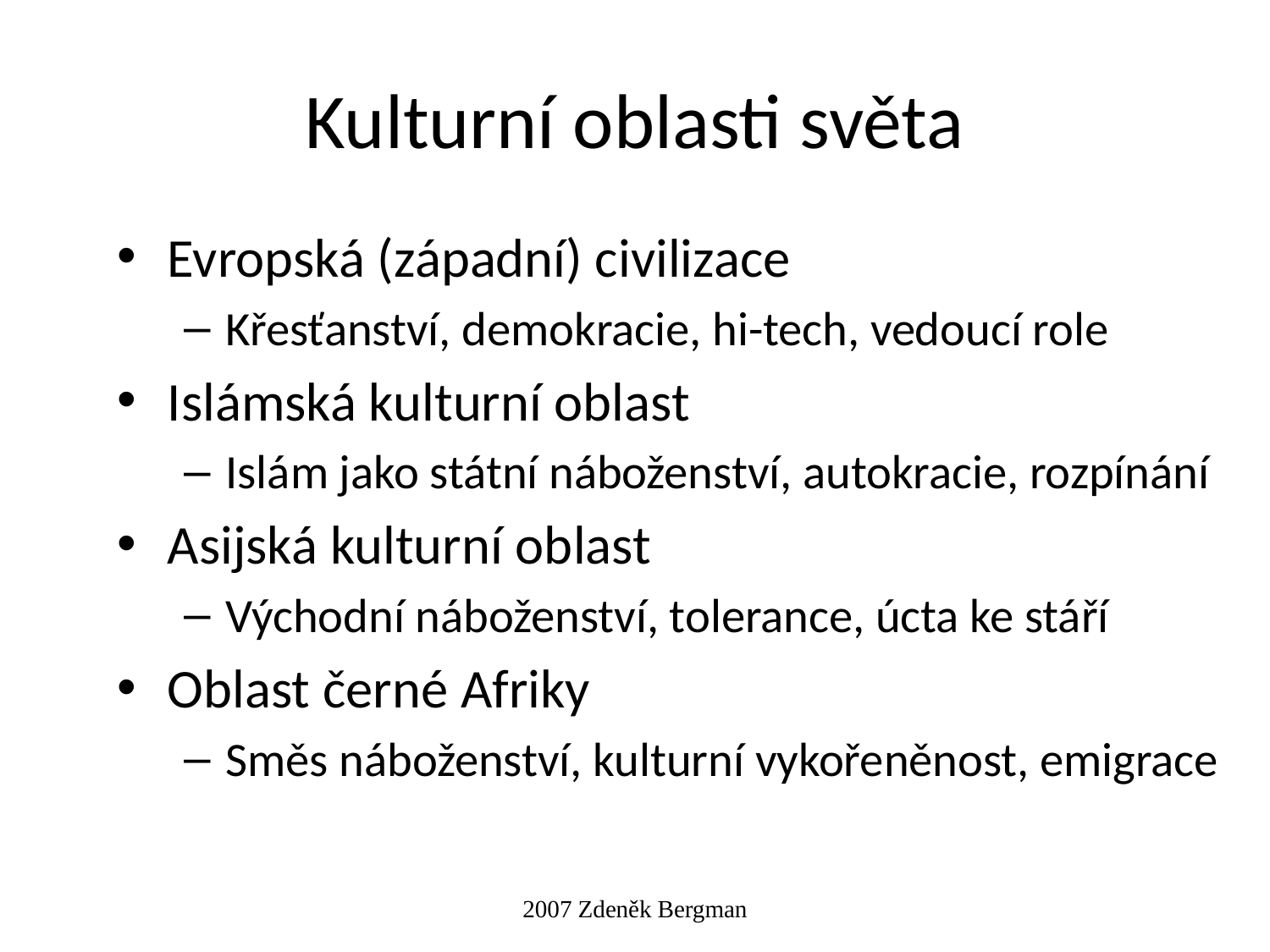

# Kulturní oblasti světa
Evropská (západní) civilizace
Křesťanství, demokracie, hi-tech, vedoucí role
Islámská kulturní oblast
Islám jako státní náboženství, autokracie, rozpínání
Asijská kulturní oblast
Východní náboženství, tolerance, úcta ke stáří
Oblast černé Afriky
Směs náboženství, kulturní vykořeněnost, emigrace
2007 Zdeněk Bergman